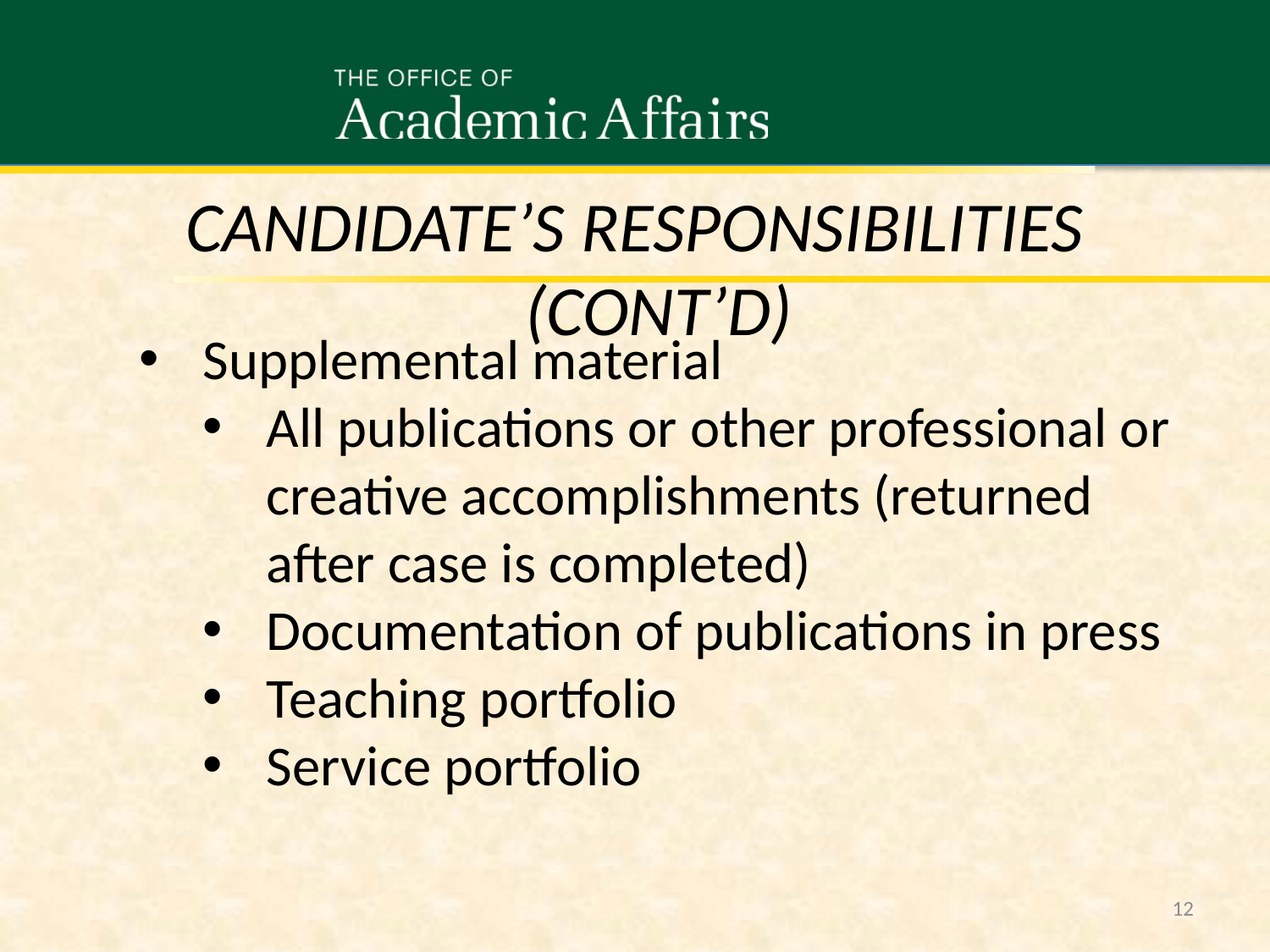

Candidate’s Responsibilities (cont’d)
Supplemental material
All publications or other professional or creative accomplishments (returned after case is completed)
Documentation of publications in press
Teaching portfolio
Service portfolio
12